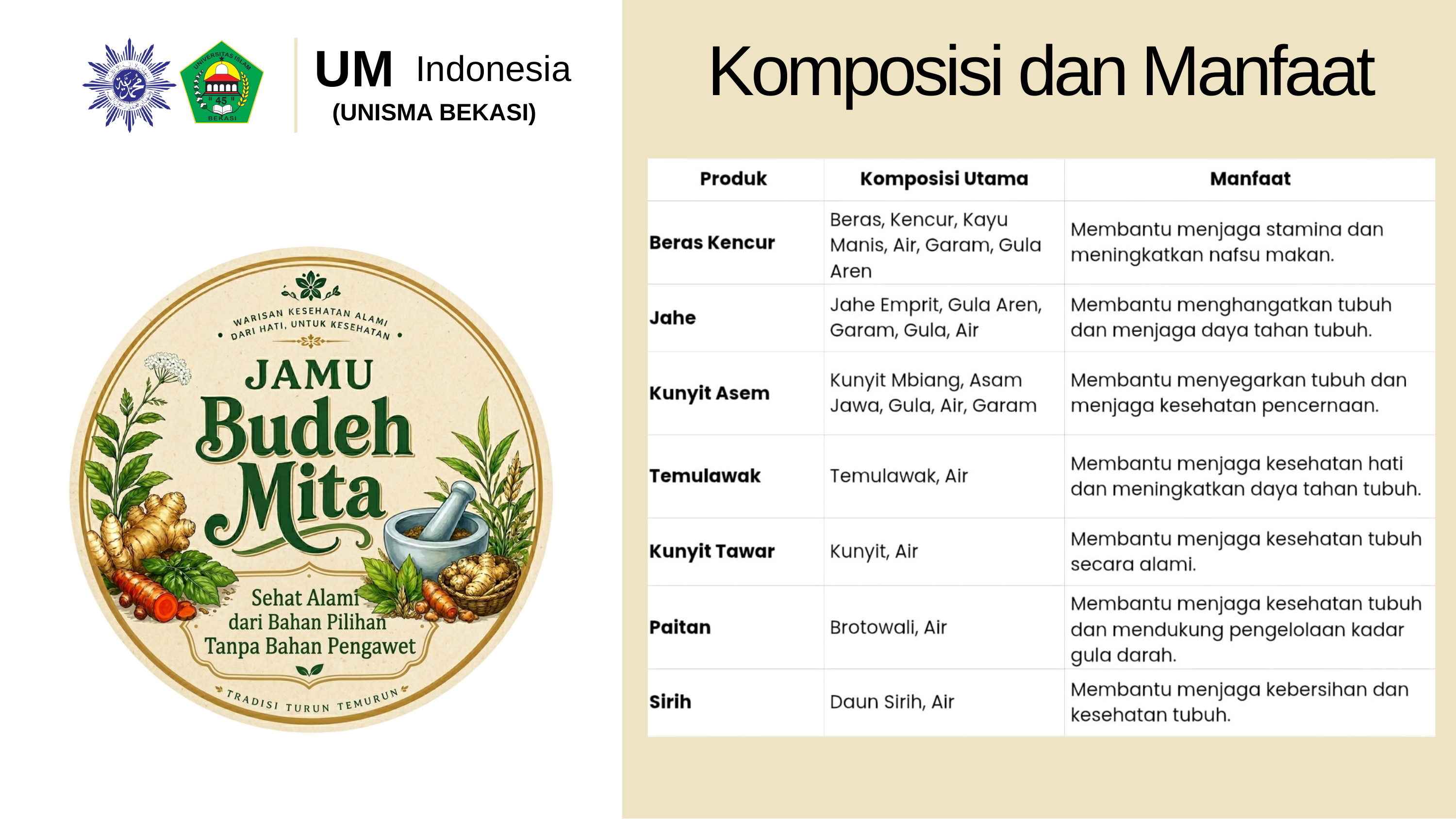

Komposisi dan Manfaat
UM

Indonesia
(UNISMA BEKASI)